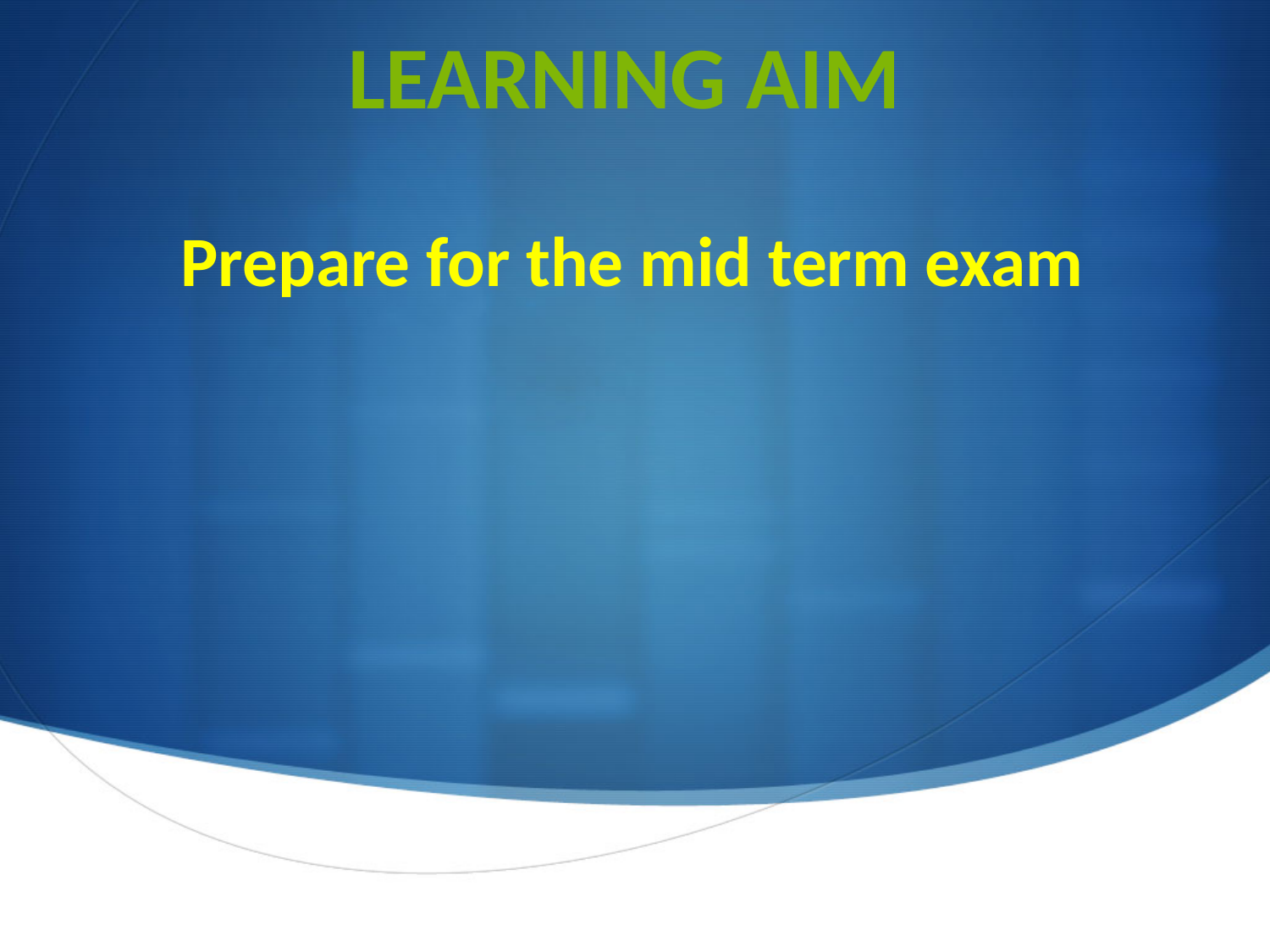

Learning AIM
Prepare for the mid term exam